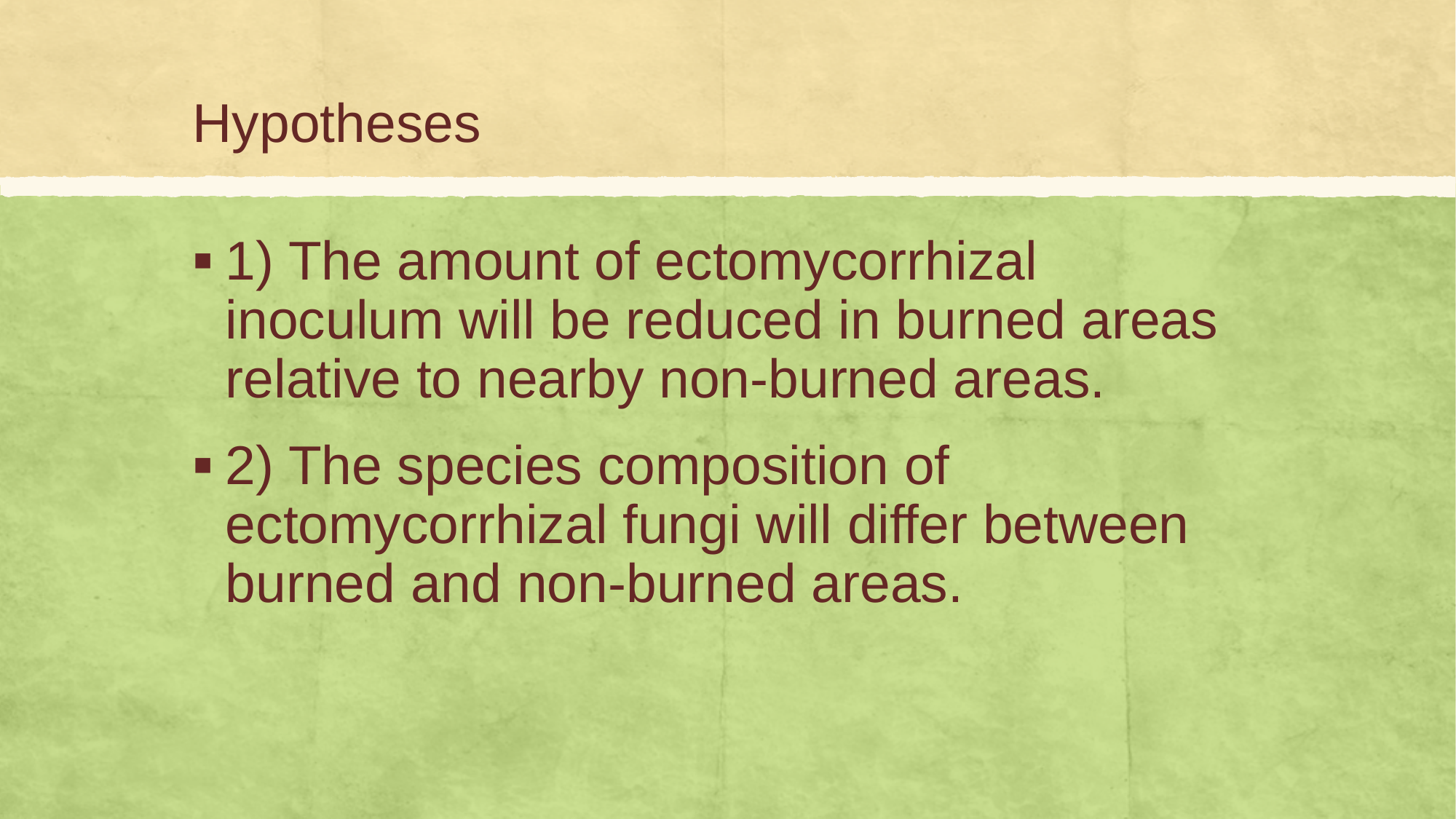

# Hypotheses
1) The amount of ectomycorrhizal inoculum will be reduced in burned areas relative to nearby non-burned areas.
2) The species composition of ectomycorrhizal fungi will differ between burned and non-burned areas.